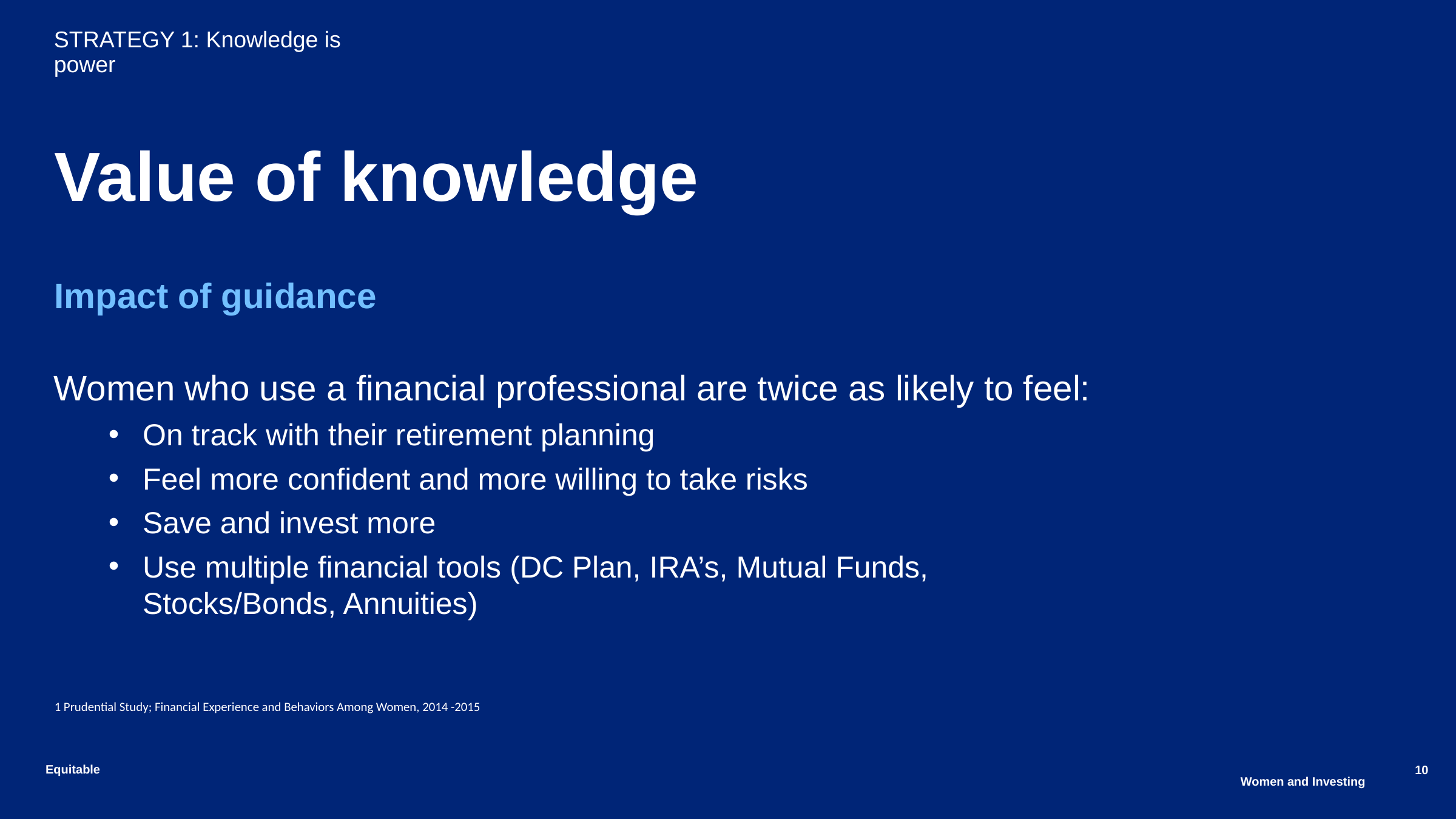

# STRATEGY 1: Knowledge is power
Value of knowledge
Impact of guidance
Women who use a financial professional are twice as likely to feel:
On track with their retirement planning
Feel more confident and more willing to take risks
Save and invest more
Use multiple financial tools (DC Plan, IRA’s, Mutual Funds, Stocks/Bonds, Annuities)

1 Prudential Study; Financial Experience and Behaviors Among Women, 2014 -2015

Women and Investing
10